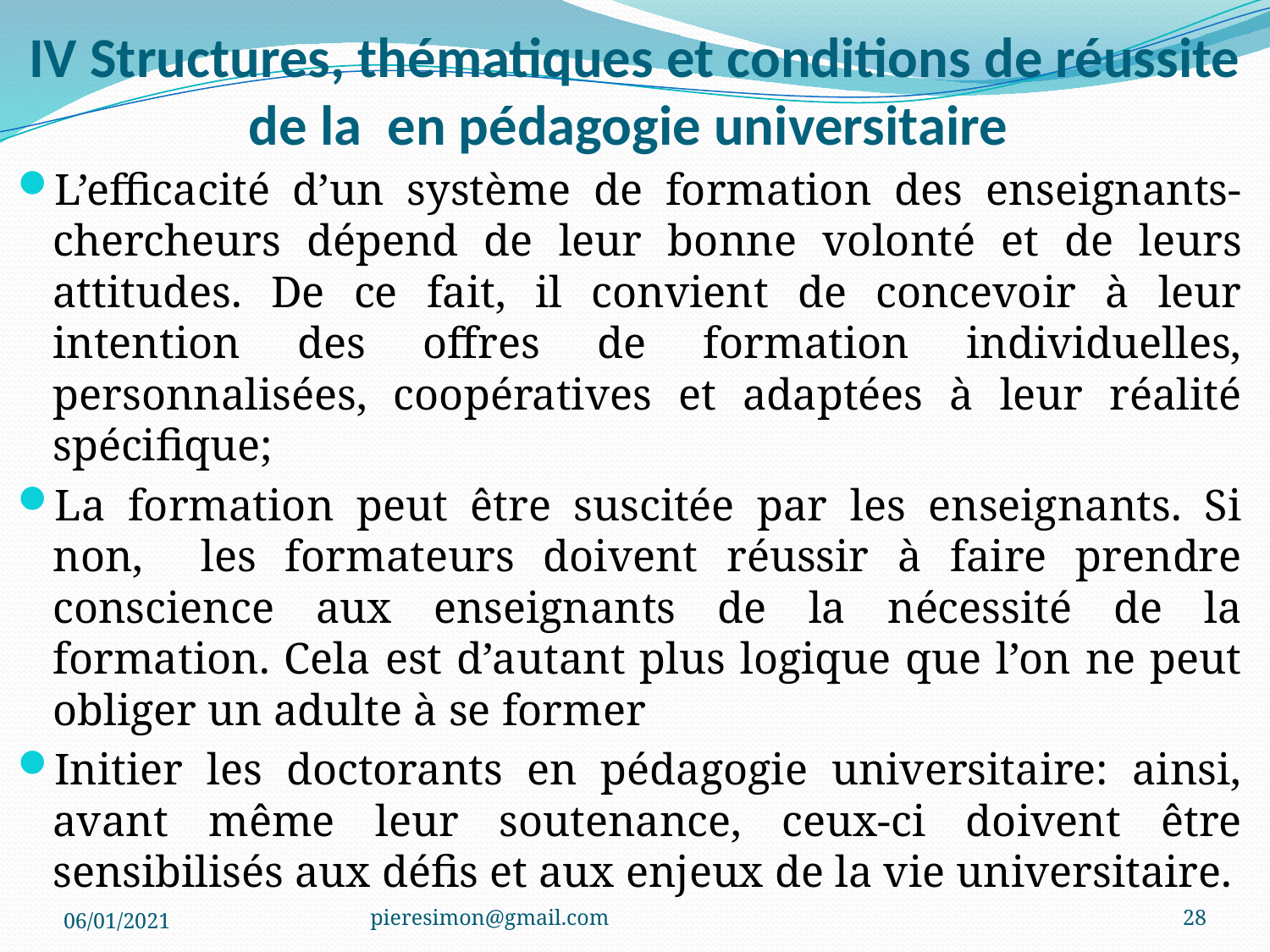

# IV Structures, thématiques et conditions de réussite de la  en pédagogie universitaire
L’efficacité d’un système de formation des enseignants-chercheurs dépend de leur bonne volonté et de leurs attitudes. De ce fait, il convient de concevoir à leur intention des offres de formation individuelles, personnalisées, coopératives et adaptées à leur réalité spécifique;
La formation peut être suscitée par les enseignants. Si non,  les formateurs doivent réussir à faire prendre conscience aux enseignants de la nécessité de la formation. Cela est d’autant plus logique que l’on ne peut obliger un adulte à se former
Initier les doctorants en pédagogie universitaire: ainsi, avant même leur soutenance, ceux-ci doivent être sensibilisés aux défis et aux enjeux de la vie universitaire.

06/01/2021
pieresimon@gmail.com
28